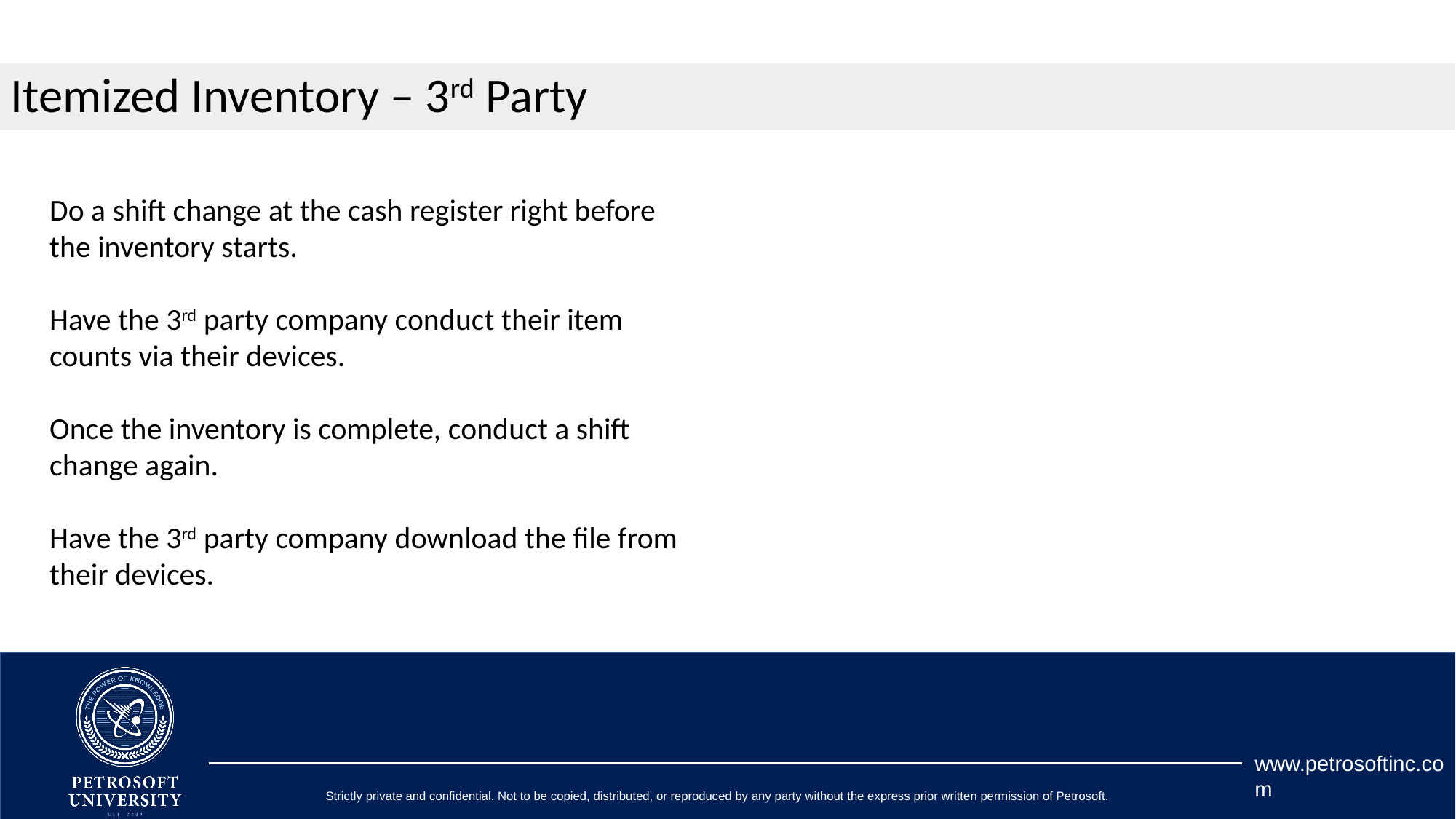

# Itemized Inventory – 3rd Party
Do a shift change at the cash register right before the inventory starts.

Have the 3rd party company conduct their item counts via their devices.

Once the inventory is complete, conduct a shift change again.

Have the 3rd party company download the file from their devices.